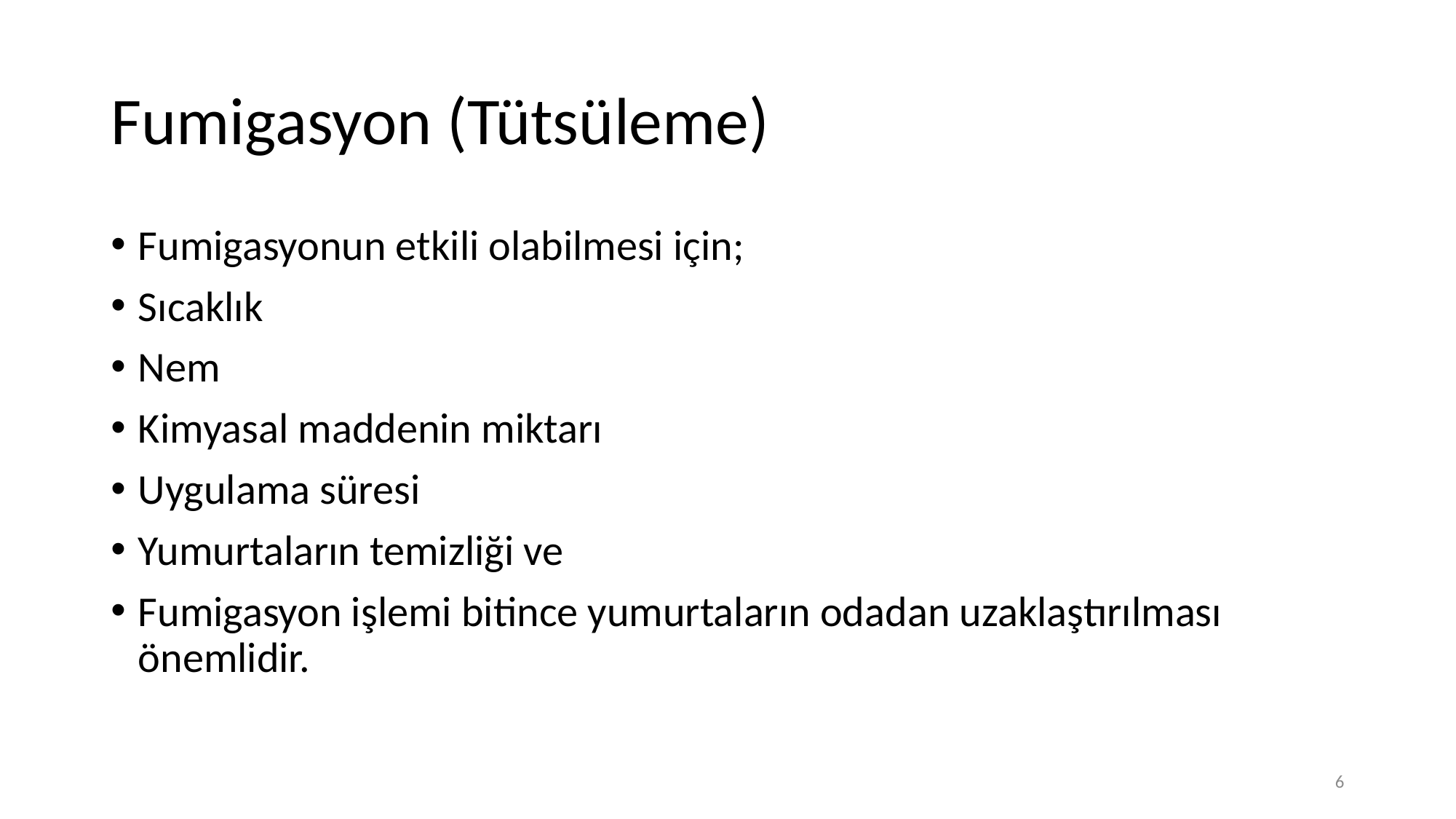

# Fumigasyon (Tütsüleme)
Fumigasyonun etkili olabilmesi için;
Sıcaklık
Nem
Kimyasal maddenin miktarı
Uygulama süresi
Yumurtaların temizliği ve
Fumigasyon işlemi bitince yumurtaların odadan uzaklaştırılması önemlidir.
6